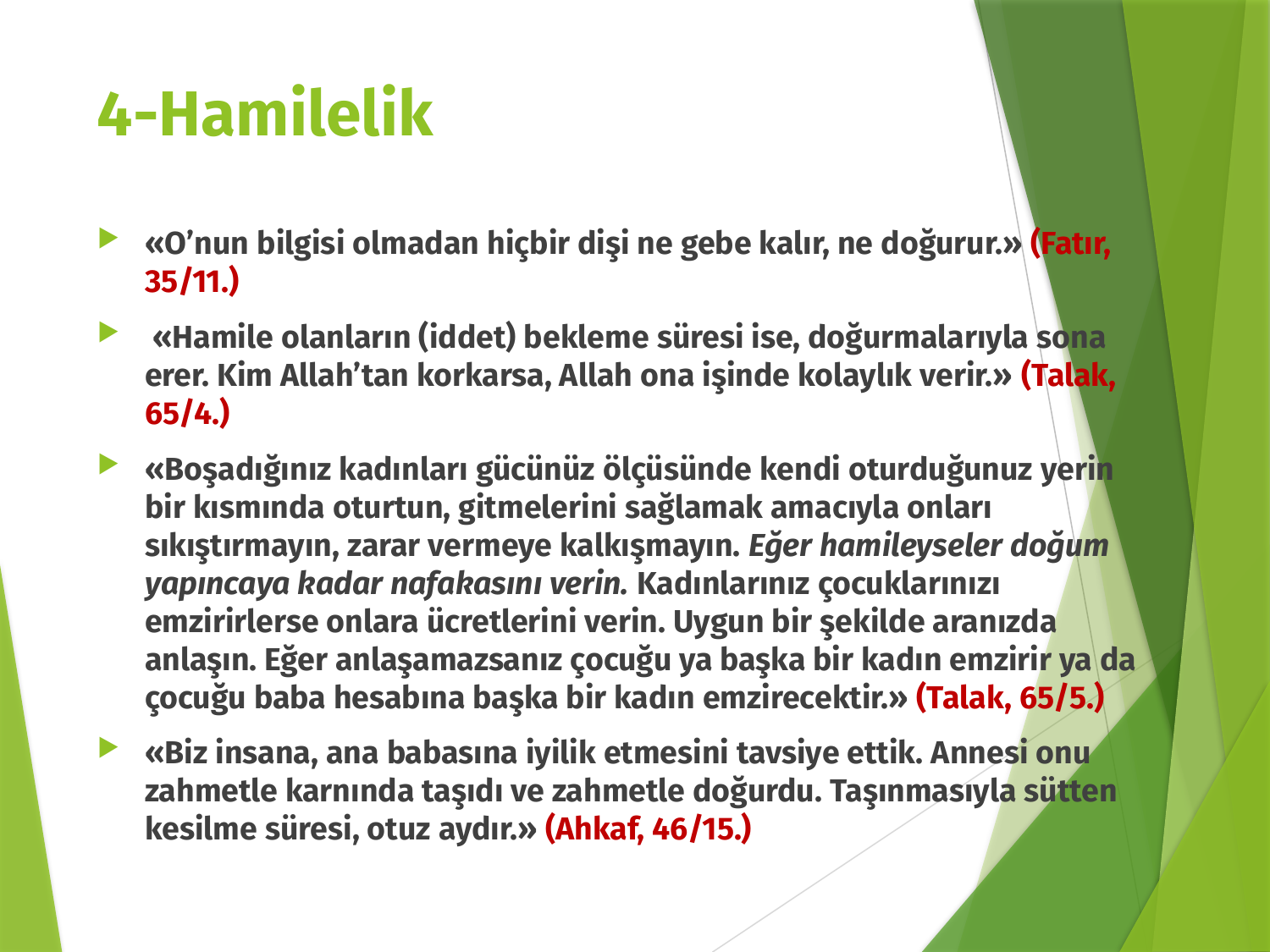

# 4-Hamilelik
«O’nun bilgisi olmadan hiçbir dişi ne gebe kalır, ne doğurur.» (Fatır, 35/11.)
 «Hamile olanların (iddet) bekleme süresi ise, doğurmalarıyla sona erer. Kim Allah’tan korkarsa, Allah ona işinde kolaylık verir.» (Talak, 65/4.)
«Boşadığınız kadınları gücünüz ölçüsünde kendi oturduğunuz yerin bir kısmında oturtun, gitmelerini sağlamak amacıyla onları sıkıştırmayın, zarar vermeye kalkışmayın. Eğer hamileyseler doğum yapıncaya kadar nafakasını verin. Kadınlarınız çocuklarınızı emzirirlerse onlara ücretlerini verin. Uygun bir şekilde aranızda anlaşın. Eğer anlaşamazsanız çocuğu ya başka bir kadın emzirir ya da çocuğu baba hesabına başka bir kadın emzirecektir.» (Talak, 65/5.)
«Biz insana, ana babasına iyilik etmesini tavsiye ettik. Annesi onu zahmetle karnında taşıdı ve zahmetle doğurdu. Taşınmasıyla sütten kesilme süresi, otuz aydır.» (Ahkaf, 46/15.)